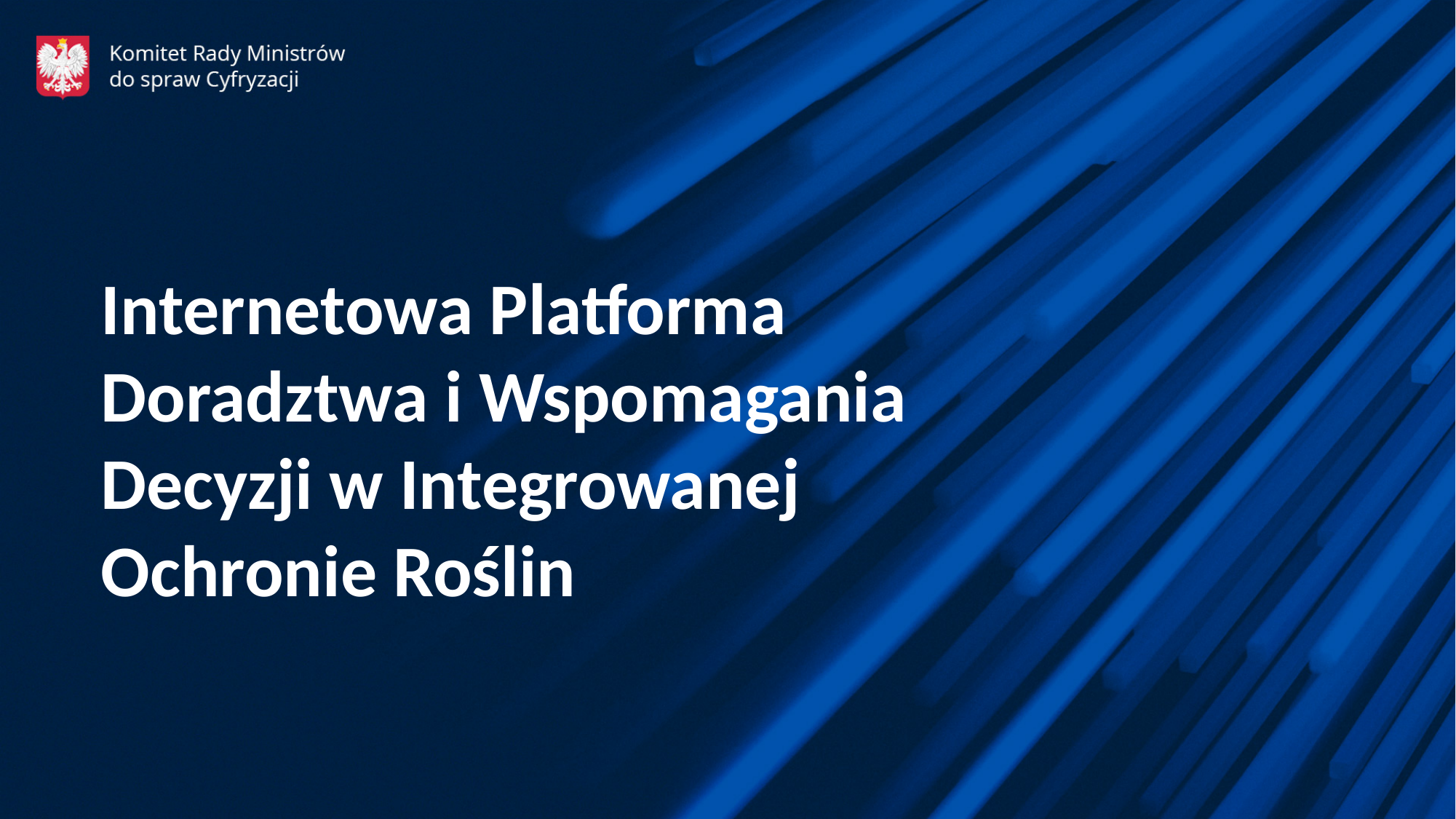

Internetowa Platforma Doradztwa i Wspomagania Decyzji w Integrowanej Ochronie Roślin